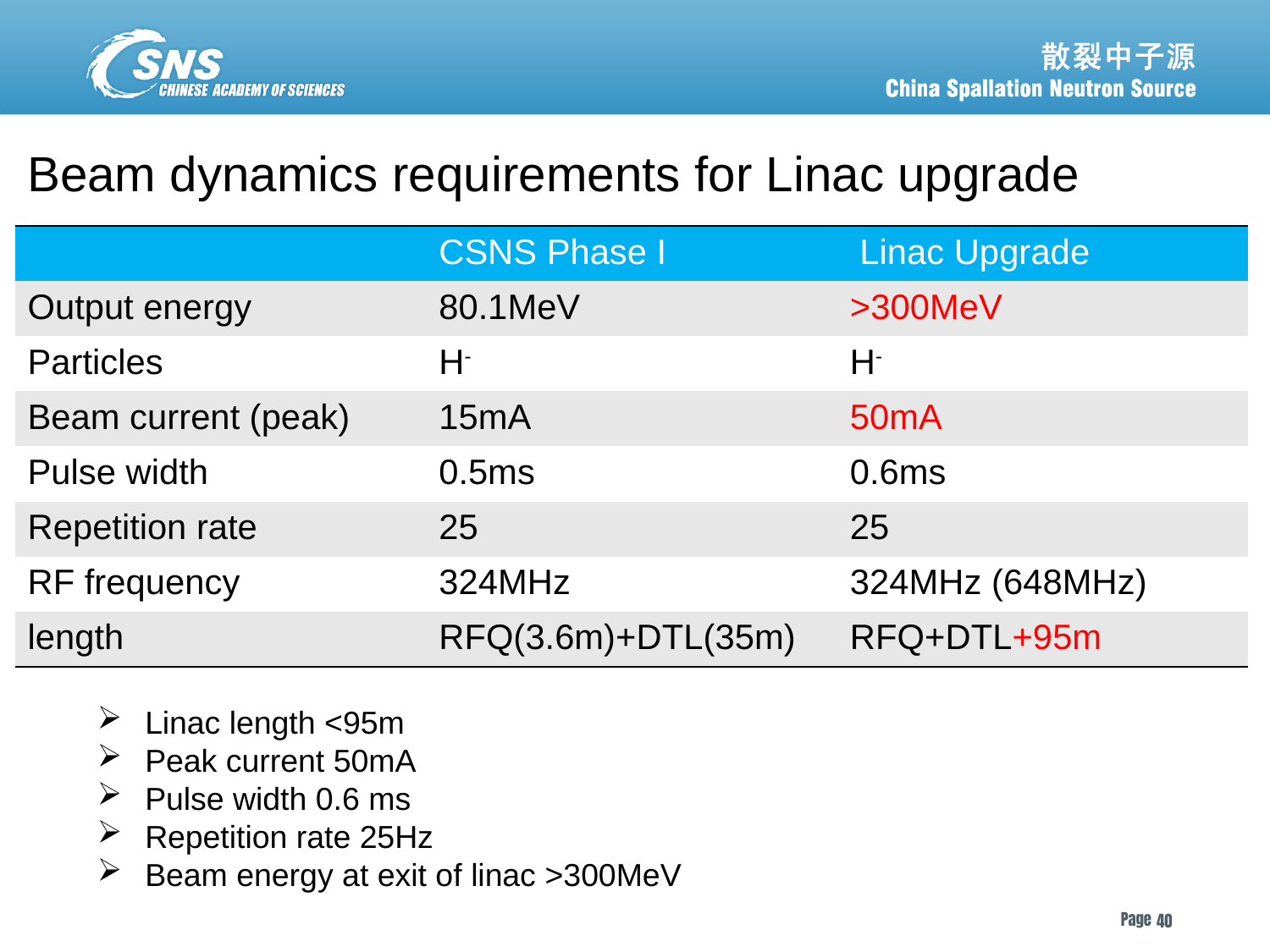

Beam dynamics requirements for Linac upgrade
|  | CSNS Phase I | Linac Upgrade |
| --- | --- | --- |
| Output energy | 80.1MeV | >300MeV |
| Particles | H- | H- |
| Beam current (peak) | 15mA | 50mA |
| Pulse width | 0.5ms | 0.6ms |
| Repetition rate | 25 | 25 |
| RF frequency | 324MHz | 324MHz (648MHz) |
| length | RFQ(3.6m)+DTL(35m) | RFQ+DTL+95m |
Linac length <95m
Peak current 50mA
Pulse width 0.6 ms
Repetition rate 25Hz
Beam energy at exit of linac >300MeV
40